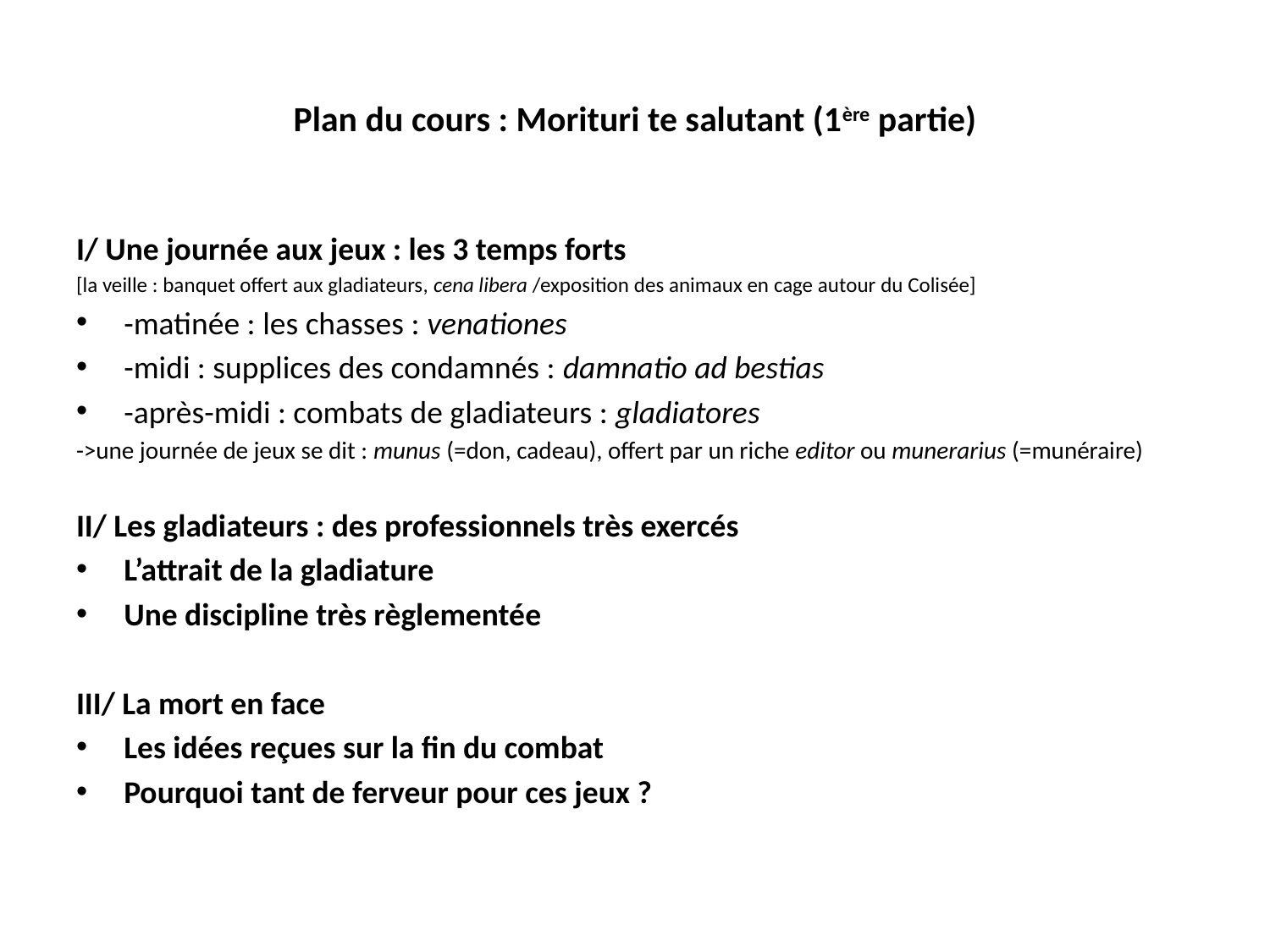

# Plan du cours : Morituri te salutant (1ère partie)
I/ Une journée aux jeux : les 3 temps forts
[la veille : banquet offert aux gladiateurs, cena libera /exposition des animaux en cage autour du Colisée]
-matinée : les chasses : venationes
-midi : supplices des condamnés : damnatio ad bestias
-après-midi : combats de gladiateurs : gladiatores
->une journée de jeux se dit : munus (=don, cadeau), offert par un riche editor ou munerarius (=munéraire)

II/ Les gladiateurs : des professionnels très exercés
L’attrait de la gladiature
Une discipline très règlementée

III/ La mort en face
Les idées reçues sur la fin du combat
Pourquoi tant de ferveur pour ces jeux ?